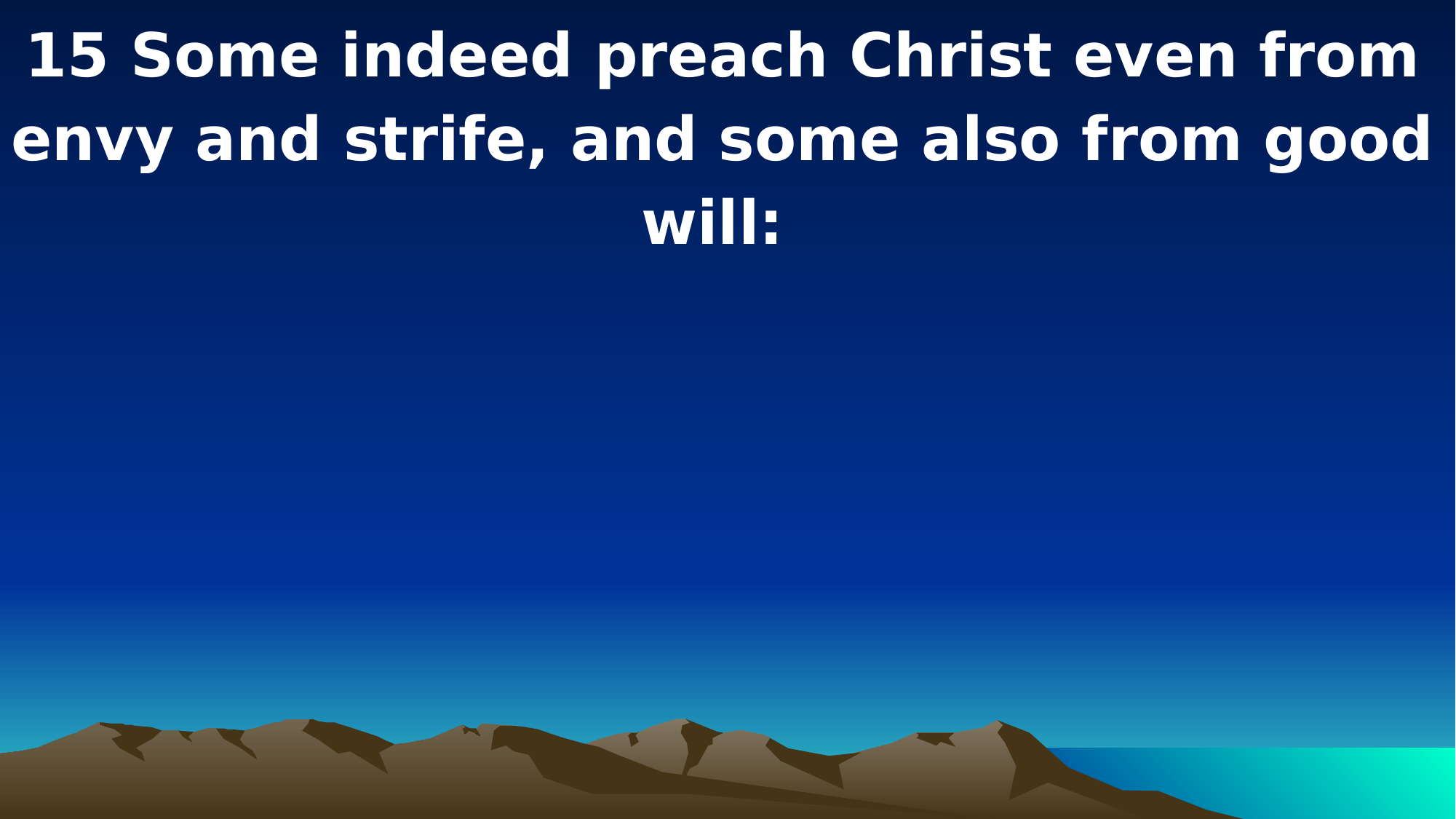

15 Some indeed preach Christ even from envy and strife, and some also from good will: